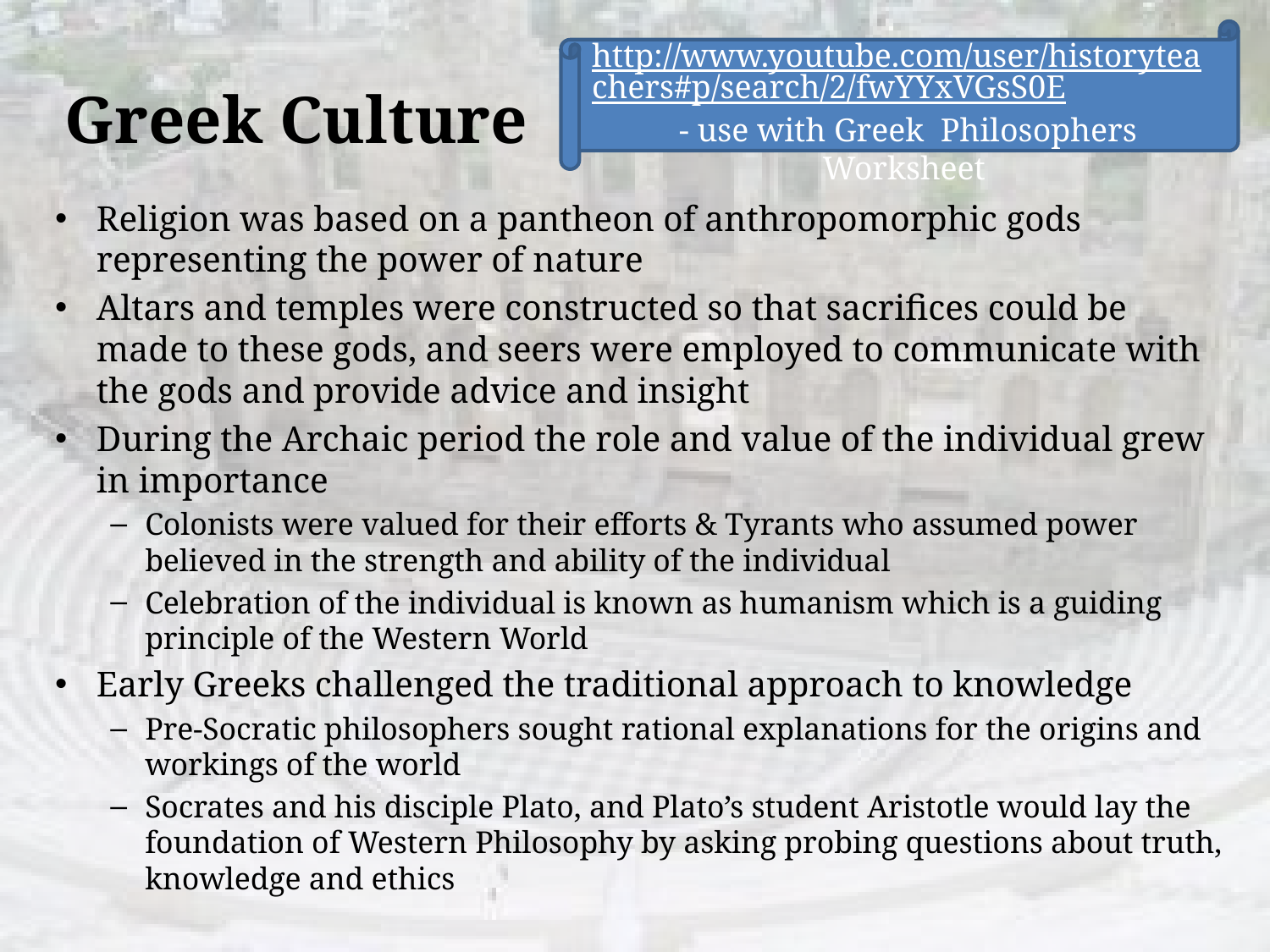

http://www.youtube.com/user/historyteachers#p/search/2/fwYYxVGsS0E - use with Greek  Philosophers Worksheet
# Greek Culture
Religion was based on a pantheon of anthropomorphic gods representing the power of nature
Altars and temples were constructed so that sacrifices could be made to these gods, and seers were employed to communicate with the gods and provide advice and insight
During the Archaic period the role and value of the individual grew in importance
Colonists were valued for their efforts & Tyrants who assumed power believed in the strength and ability of the individual
Celebration of the individual is known as humanism which is a guiding principle of the Western World
Early Greeks challenged the traditional approach to knowledge
Pre-Socratic philosophers sought rational explanations for the origins and workings of the world
Socrates and his disciple Plato, and Plato’s student Aristotle would lay the foundation of Western Philosophy by asking probing questions about truth, knowledge and ethics